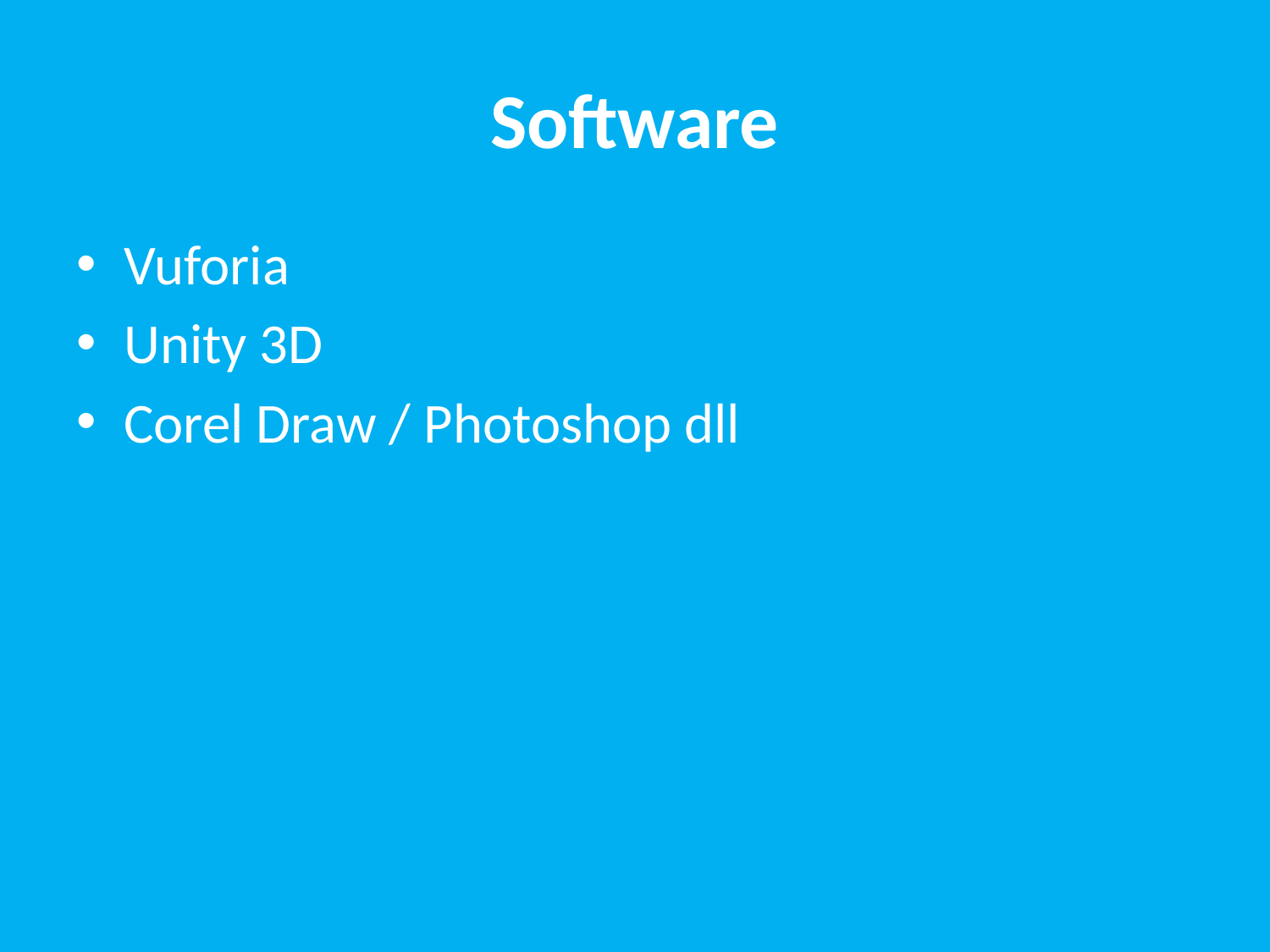

# Software
Vuforia
Unity 3D
Corel Draw / Photoshop dll